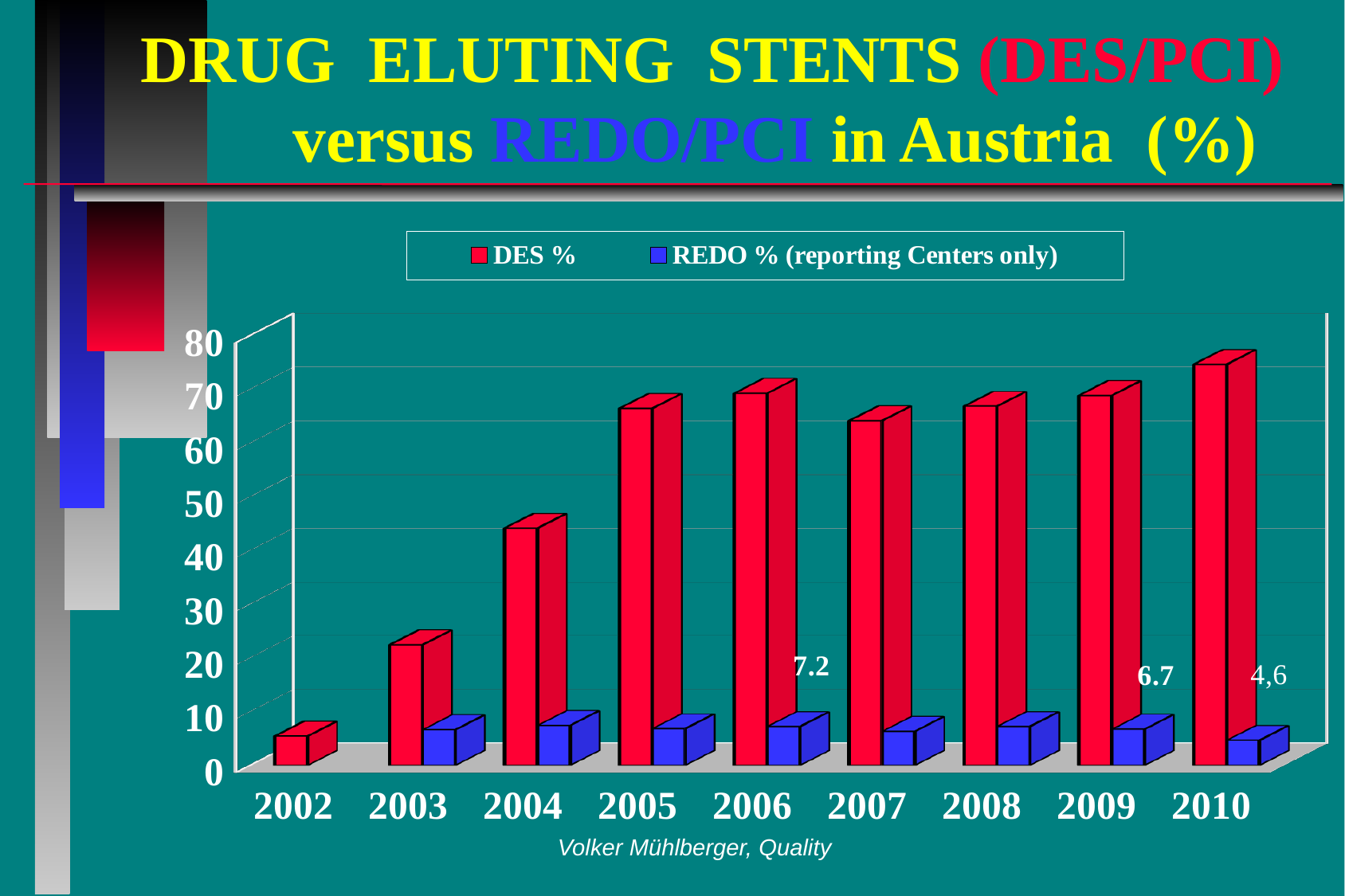

# DRUG  ELUTING  STENTS (DES/PCI)       	   versus REDO/PCI in Austria  (%)

[unsupported chart]

Volker Mühlberger, Quality